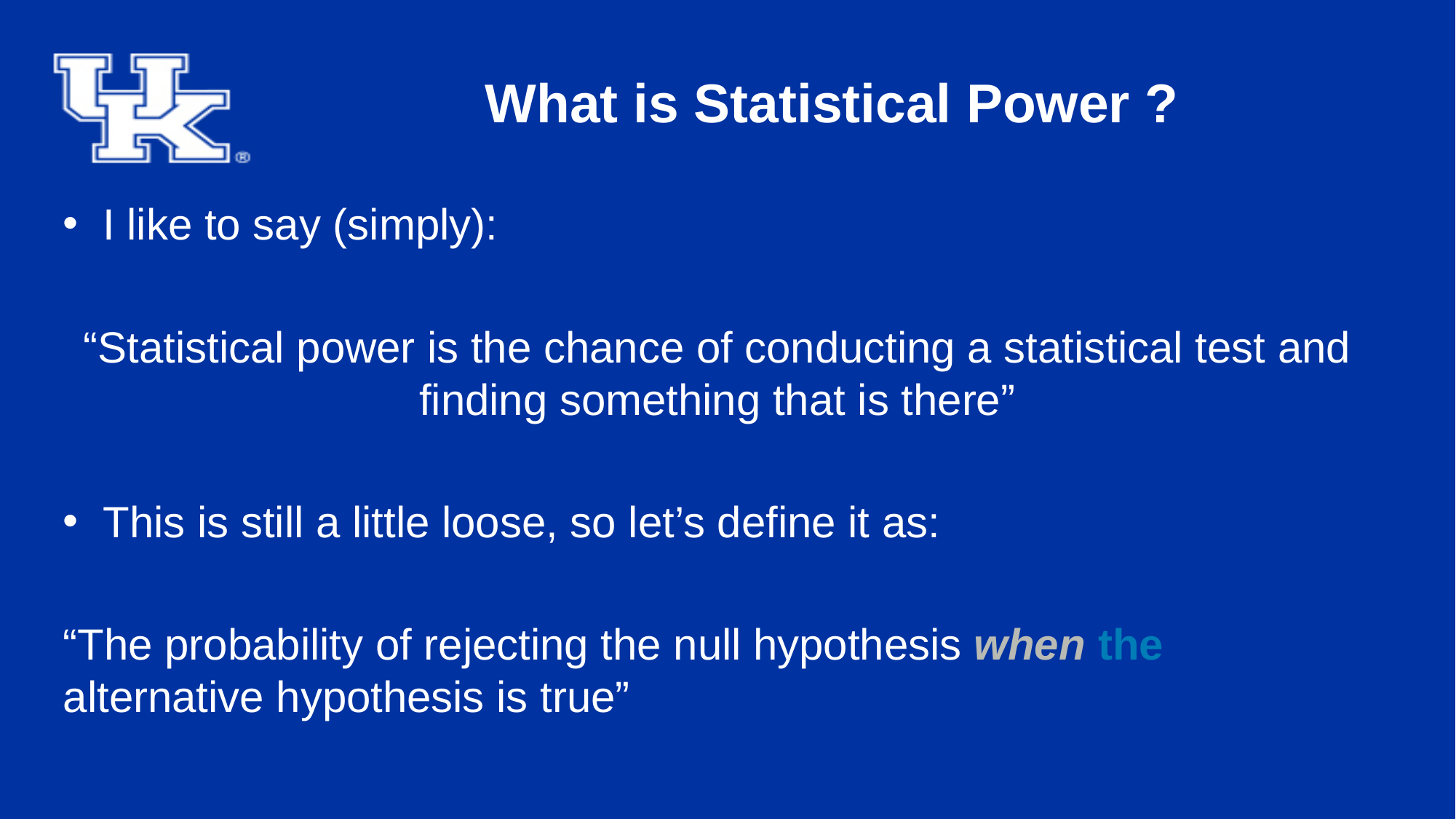

# What is Statistical Power ?
I like to say (simply):

“Statistical power is the chance of conducting a statistical test and finding something that is there”

This is still a little loose, so let’s define it as:

“The probability of rejecting the null hypothesis when the alternative hypothesis is true”